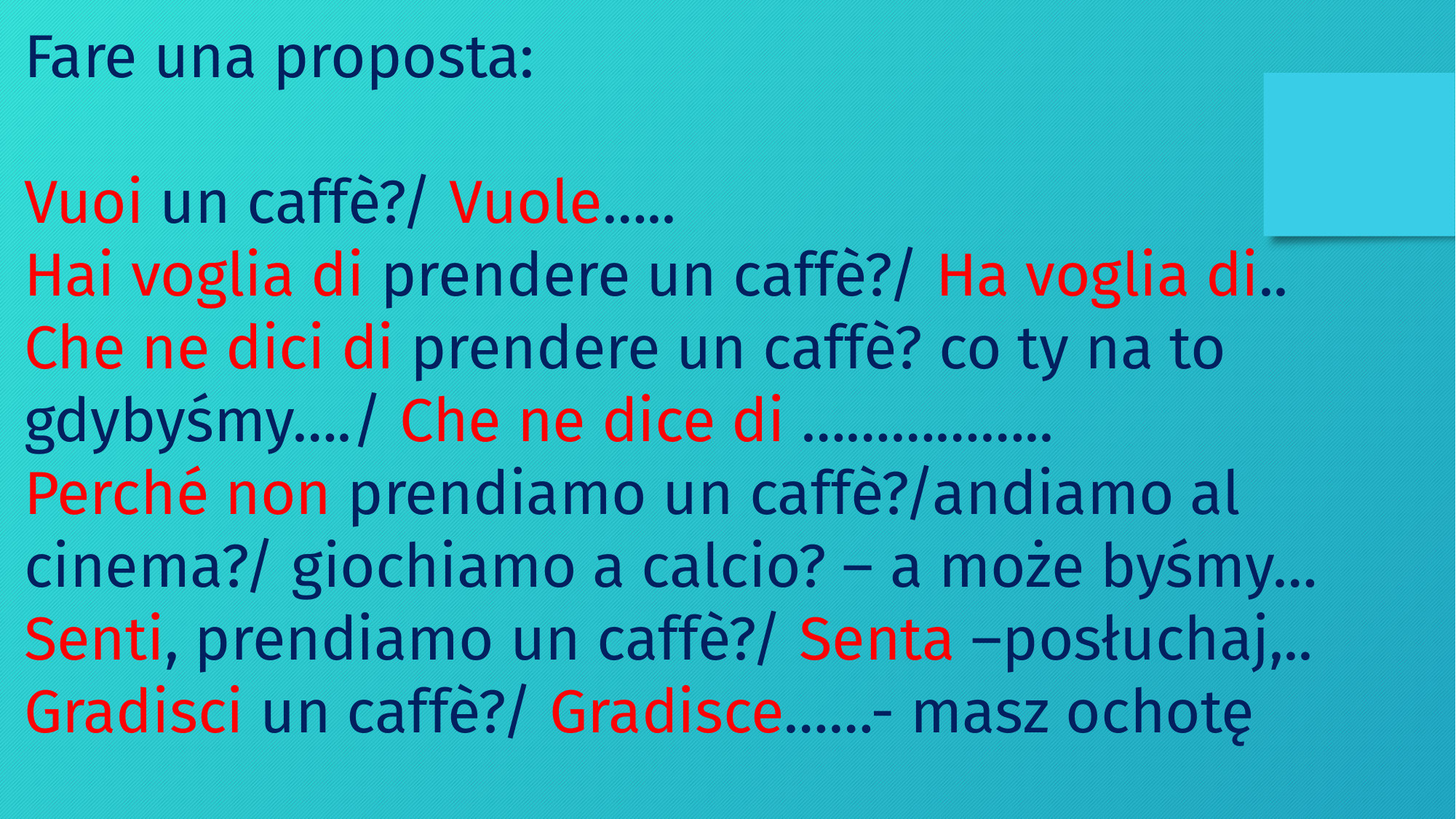

Fare una proposta:

Vuoi un caffè?/ Vuole…..
Hai voglia di prendere un caffè?/ Ha voglia di..
Che ne dici di prendere un caffè? co ty na to gdybyśmy…./ Che ne dice di ……………..
Perché non prendiamo un caffè?/andiamo al cinema?/ giochiamo a calcio? – a może byśmy…
Senti, prendiamo un caffè?/ Senta –posłuchaj,..
Gradisci un caffè?/ Gradisce……- masz ochotę